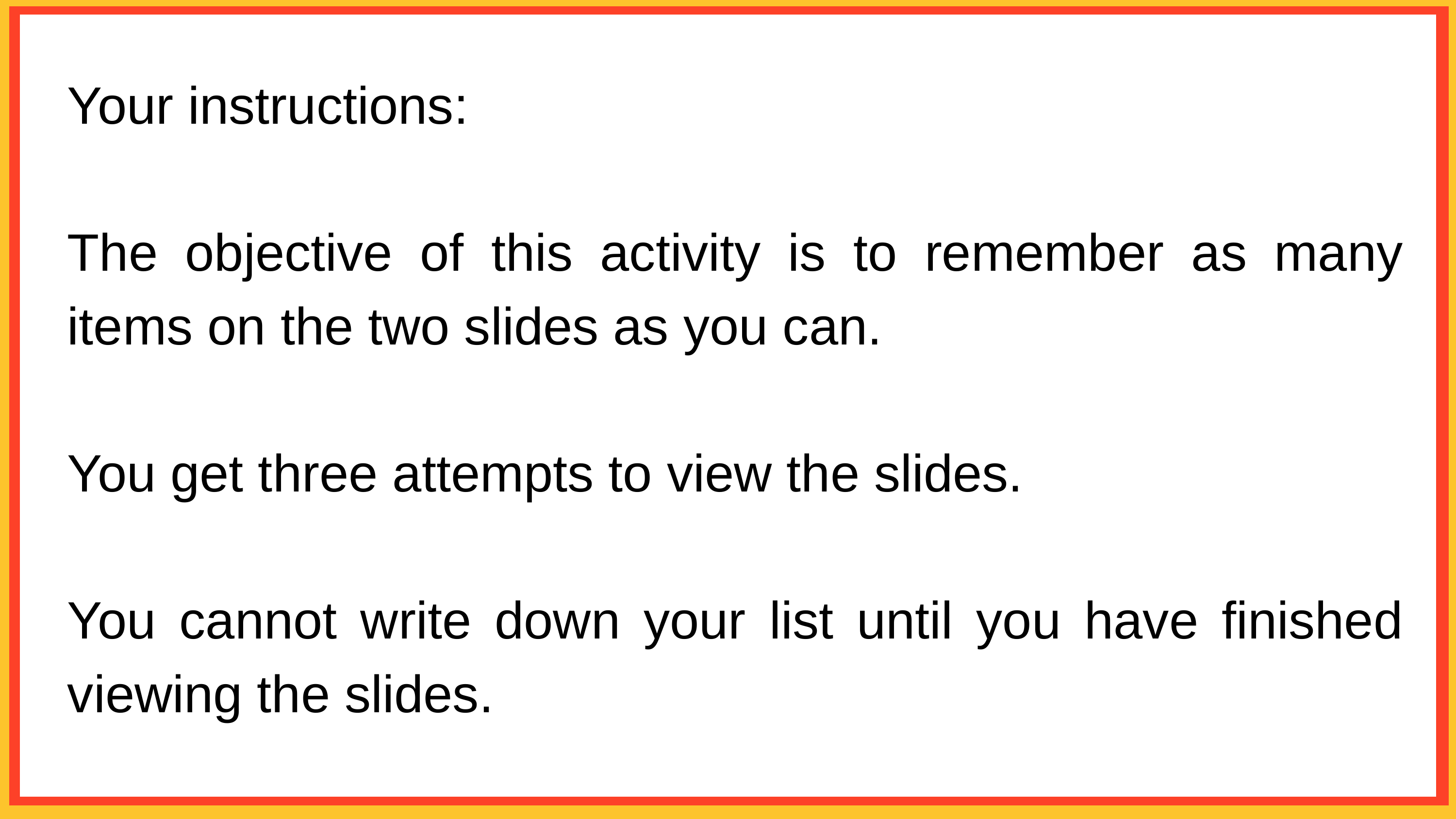

Your instructions:​

The objective of this activity is to remember as many items on the two slides as you can.  ​

You get three attempts to view the slides.  ​

You cannot write down your list until you have finished viewing the slides.​